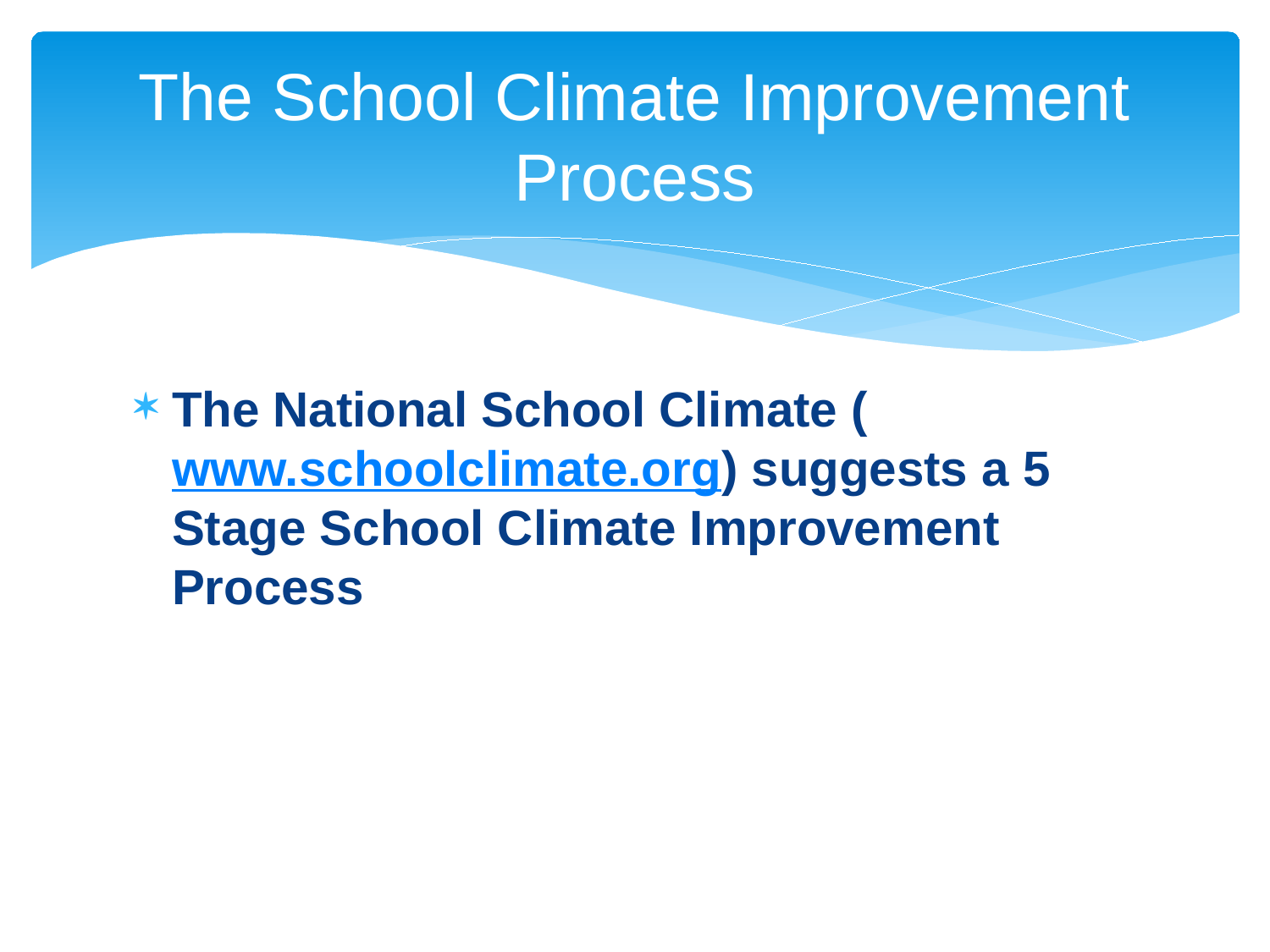

# The School Climate Improvement Process
The National School Climate (www.schoolclimate.org) suggests a 5 Stage School Climate Improvement Process